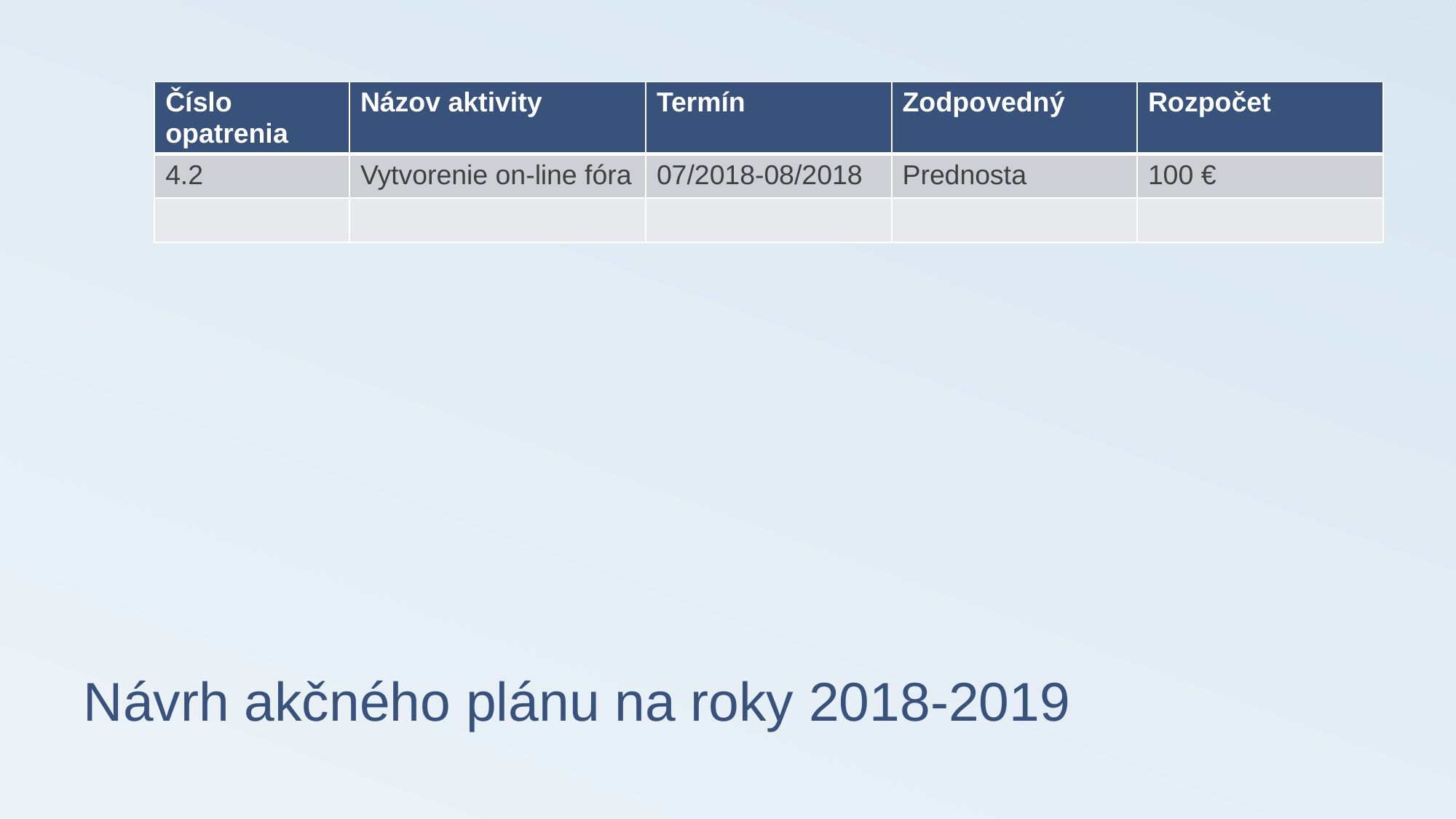

| Číslo opatrenia | Názov aktivity | Termín | Zodpovedný | Rozpočet |
| --- | --- | --- | --- | --- |
| 4.2 | Vytvorenie on-line fóra | 07/2018-08/2018 | Prednosta | 100 € |
|  |  |  |  |  |
# Návrh akčného plánu na roky 2018-2019